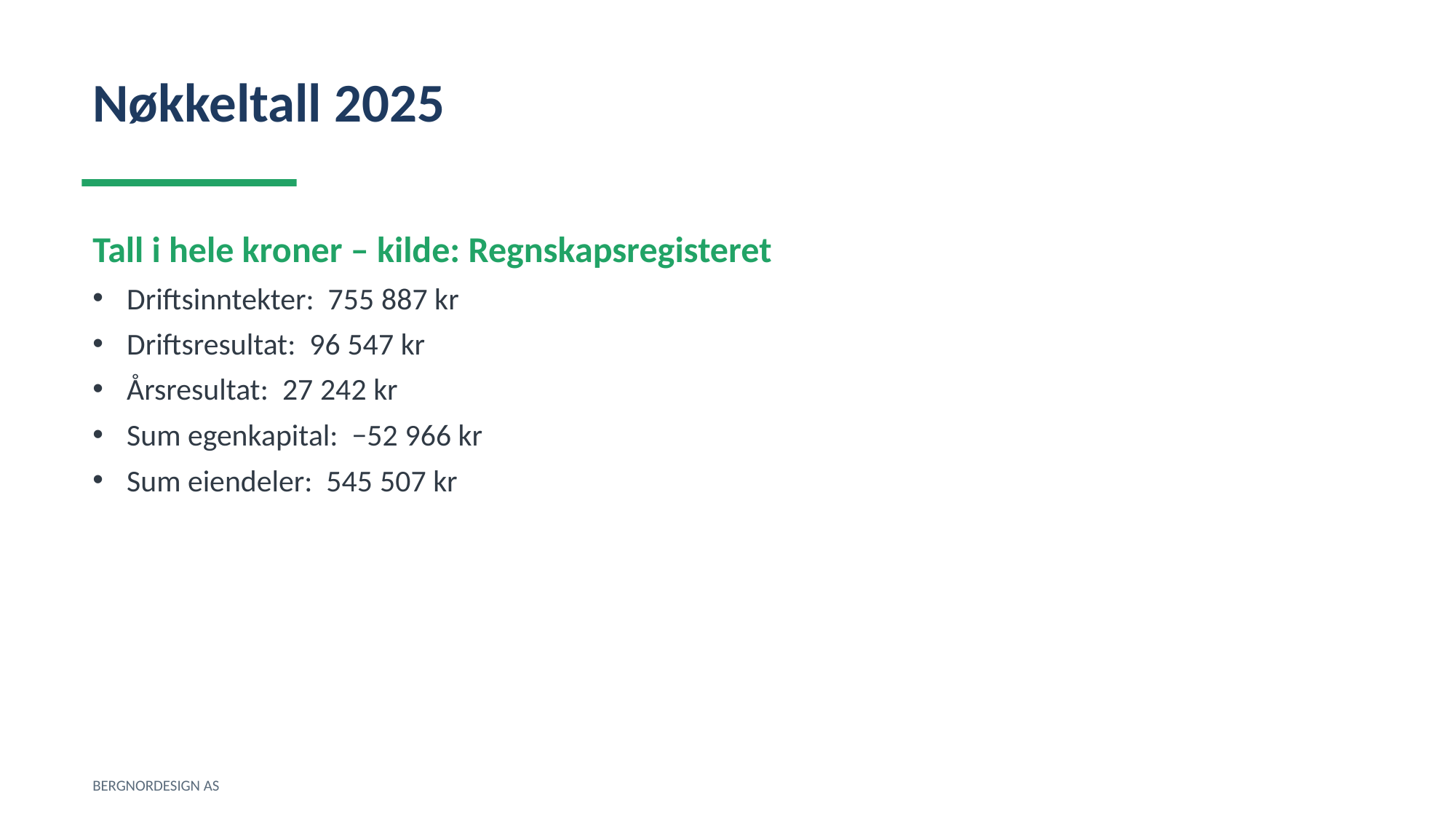

Nøkkeltall 2025

Tall i hele kroner – kilde: Regnskapsregisteret
Driftsinntekter:  755 887 kr
Driftsresultat:  96 547 kr
Årsresultat:  27 242 kr
Sum egenkapital:  −52 966 kr
Sum eiendeler:  545 507 kr
BERGNORDESIGN AS